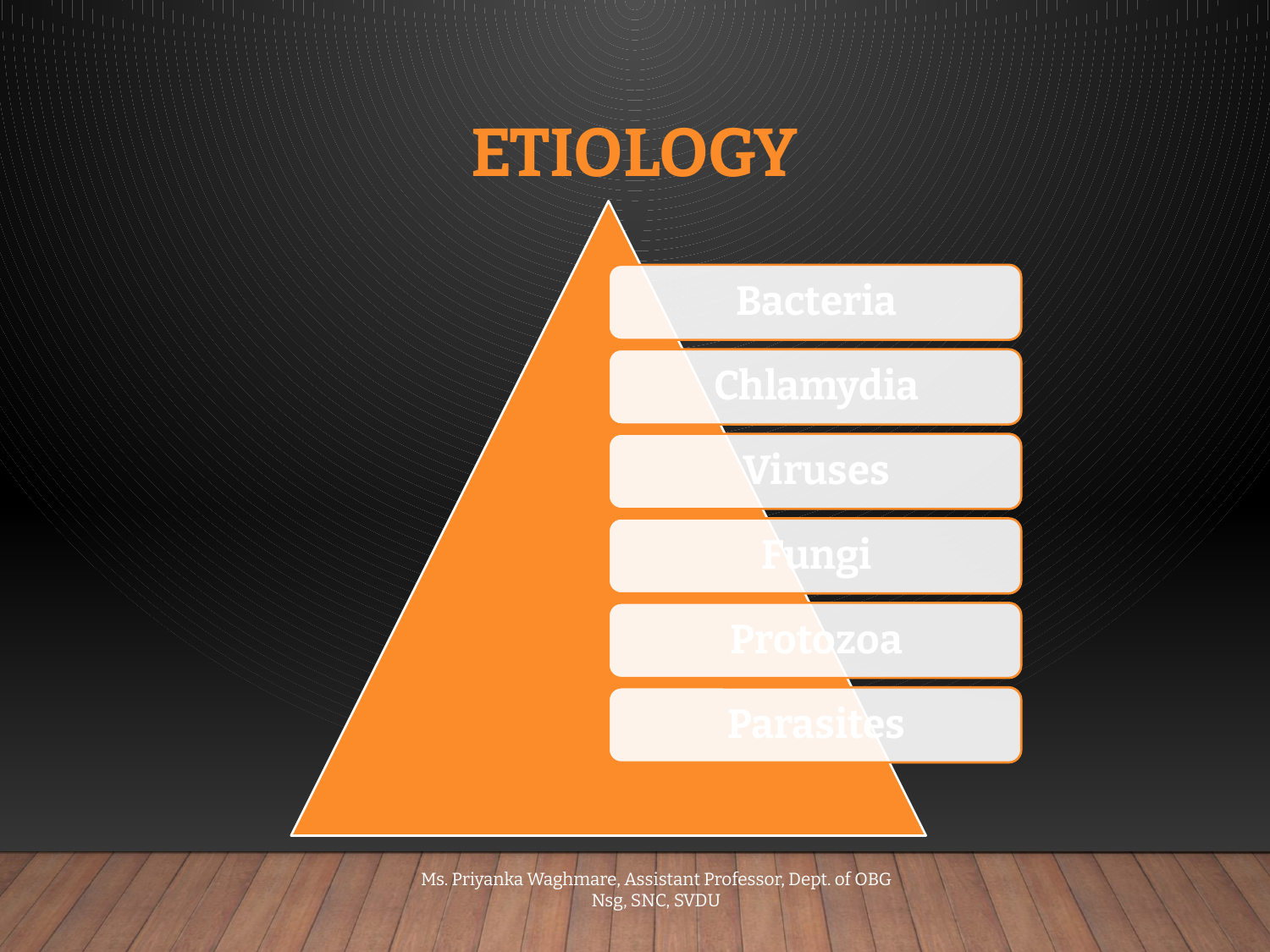

# Etiology
Bacteria
Chlamydia
Viruses
Fungi
Protozoa
Parasites
Ms. Priyanka Waghmare, Assistant Professor, Dept. of OBG Nsg, SNC, SVDU